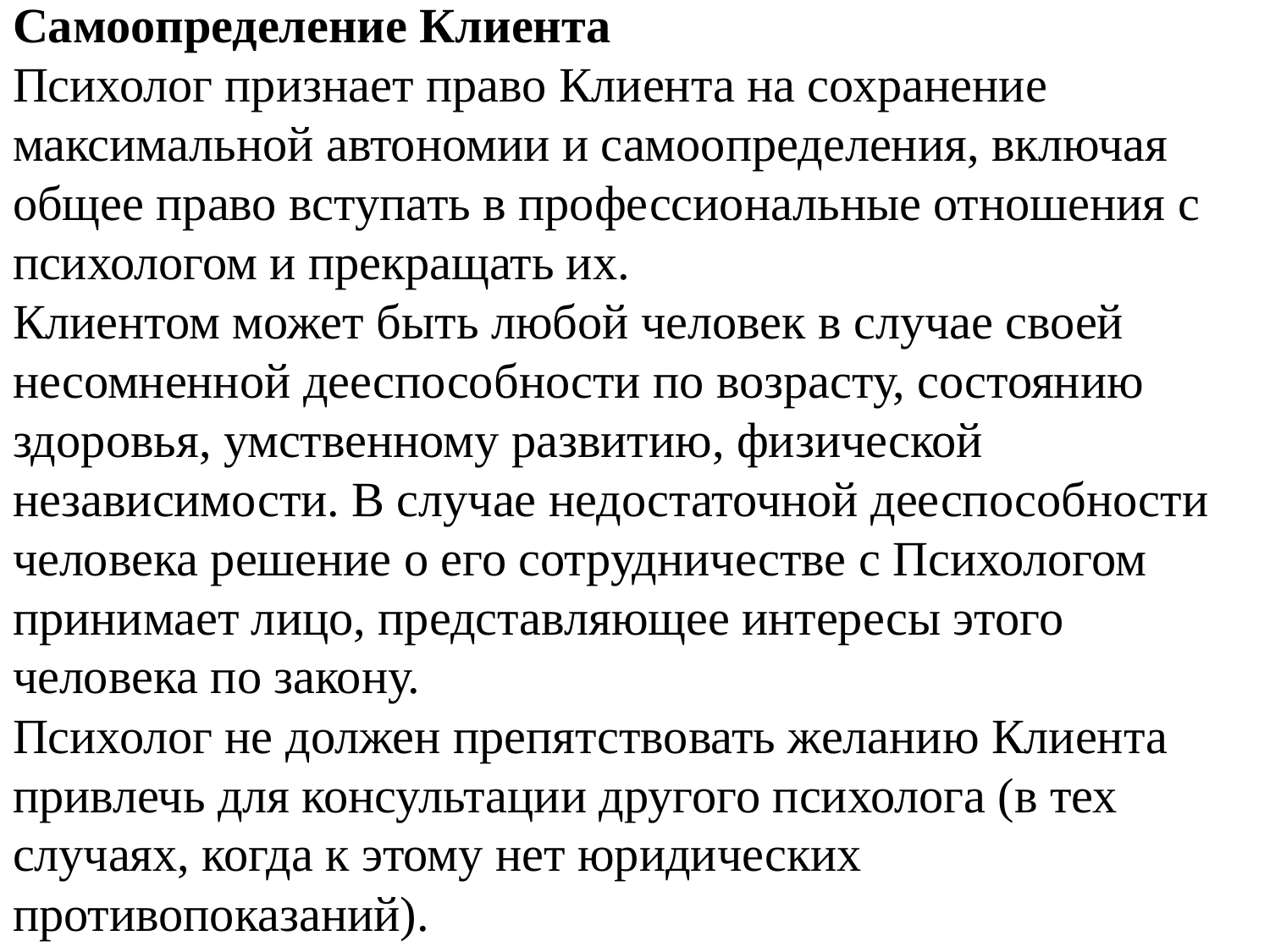

# Самоопределение Клиента Психолог признает право Клиента на сохранение максимальной автономии и самоопределения, включая общее право вступать в профессиональные отношения с психологом и прекращать их. Клиентом может быть любой человек в случае своей несомненной дееспособности по возрасту, состоянию здоровья, умственному развитию, физической независимости. В случае недостаточной дееспособности человека решение о его сотрудничестве с Психологом принимает лицо, представляющее интересы этого человека по закону. Психолог не должен препятствовать желанию Клиента привлечь для консультации другого психолога (в тех случаях, когда к этому нет юридических противопоказаний).